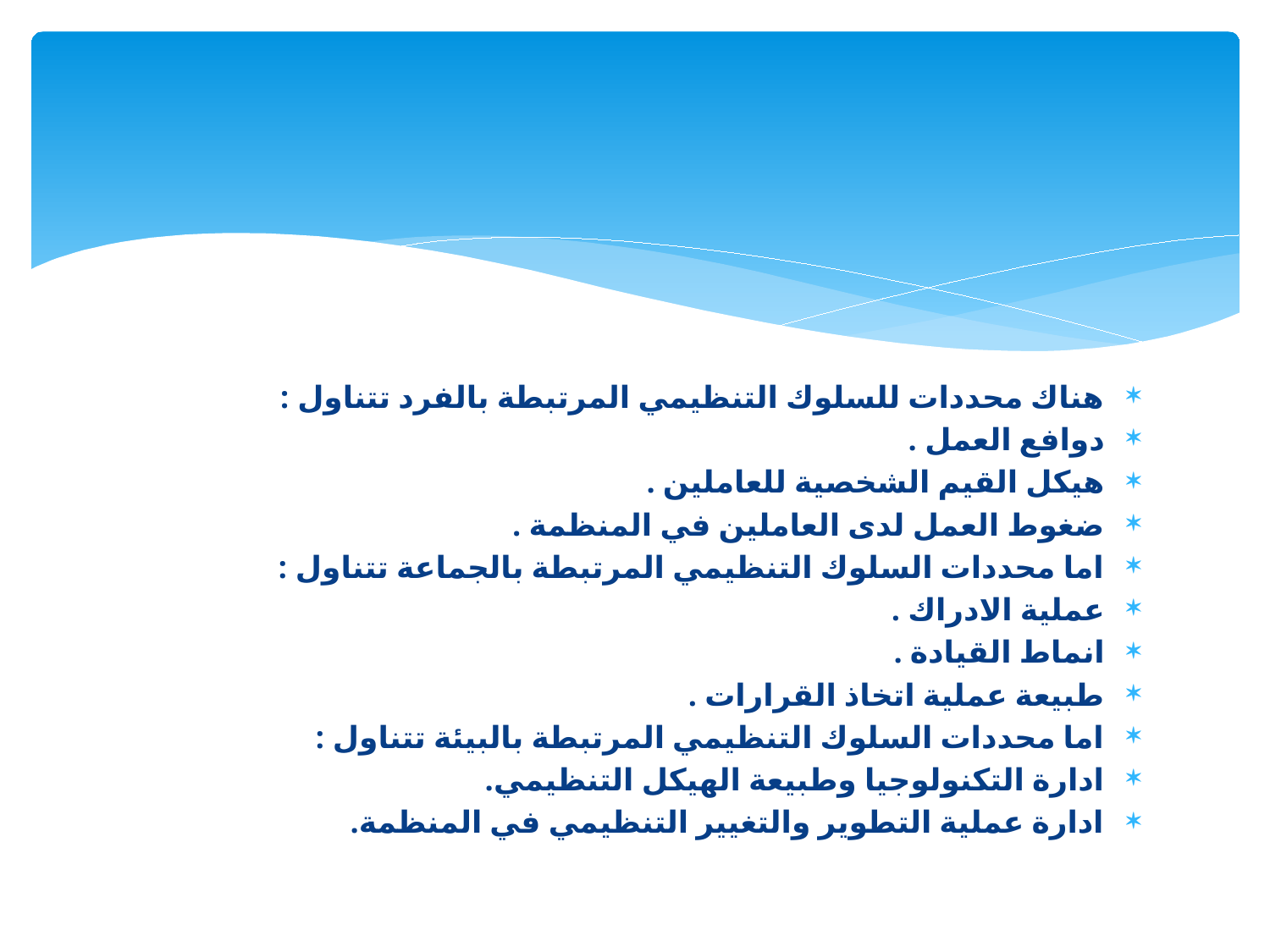

هناك محددات للسلوك التنظيمي المرتبطة بالفرد تتناول :
دوافع العمل .
هيكل القيم الشخصية للعاملين .
ضغوط العمل لدى العاملين في المنظمة .
اما محددات السلوك التنظيمي المرتبطة بالجماعة تتناول :
عملية الادراك .
انماط القيادة .
طبيعة عملية اتخاذ القرارات .
اما محددات السلوك التنظيمي المرتبطة بالبيئة تتناول :
ادارة التكنولوجيا وطبيعة الهيكل التنظيمي.
ادارة عملية التطوير والتغيير التنظيمي في المنظمة.